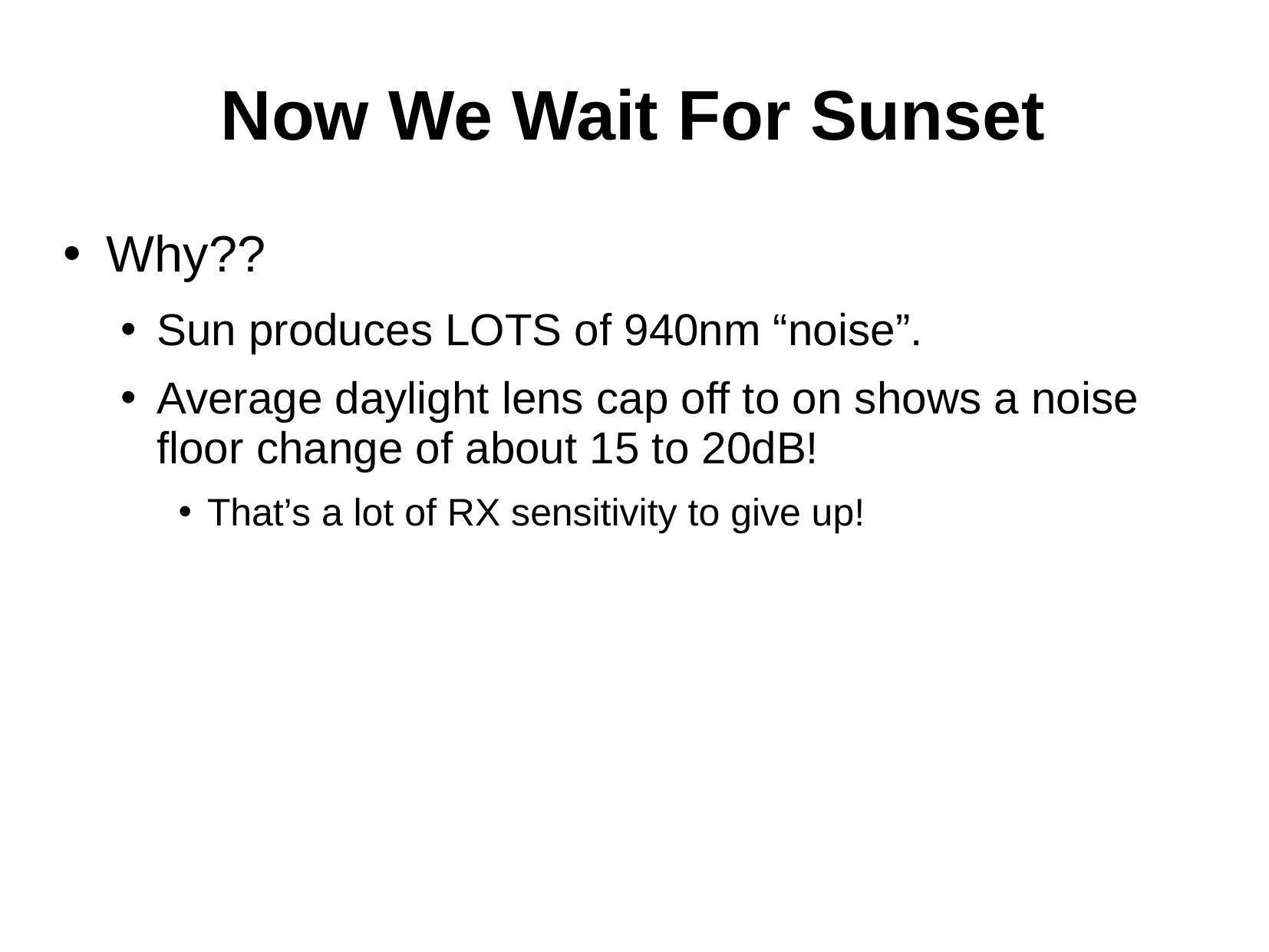

# Now We Wait For Sunset
Why??
Sun produces LOTS of 940nm “noise”.
Average daylight lens cap off to on shows a noise floor change of about 15 to 20dB!
That’s a lot of RX sensitivity to give up!